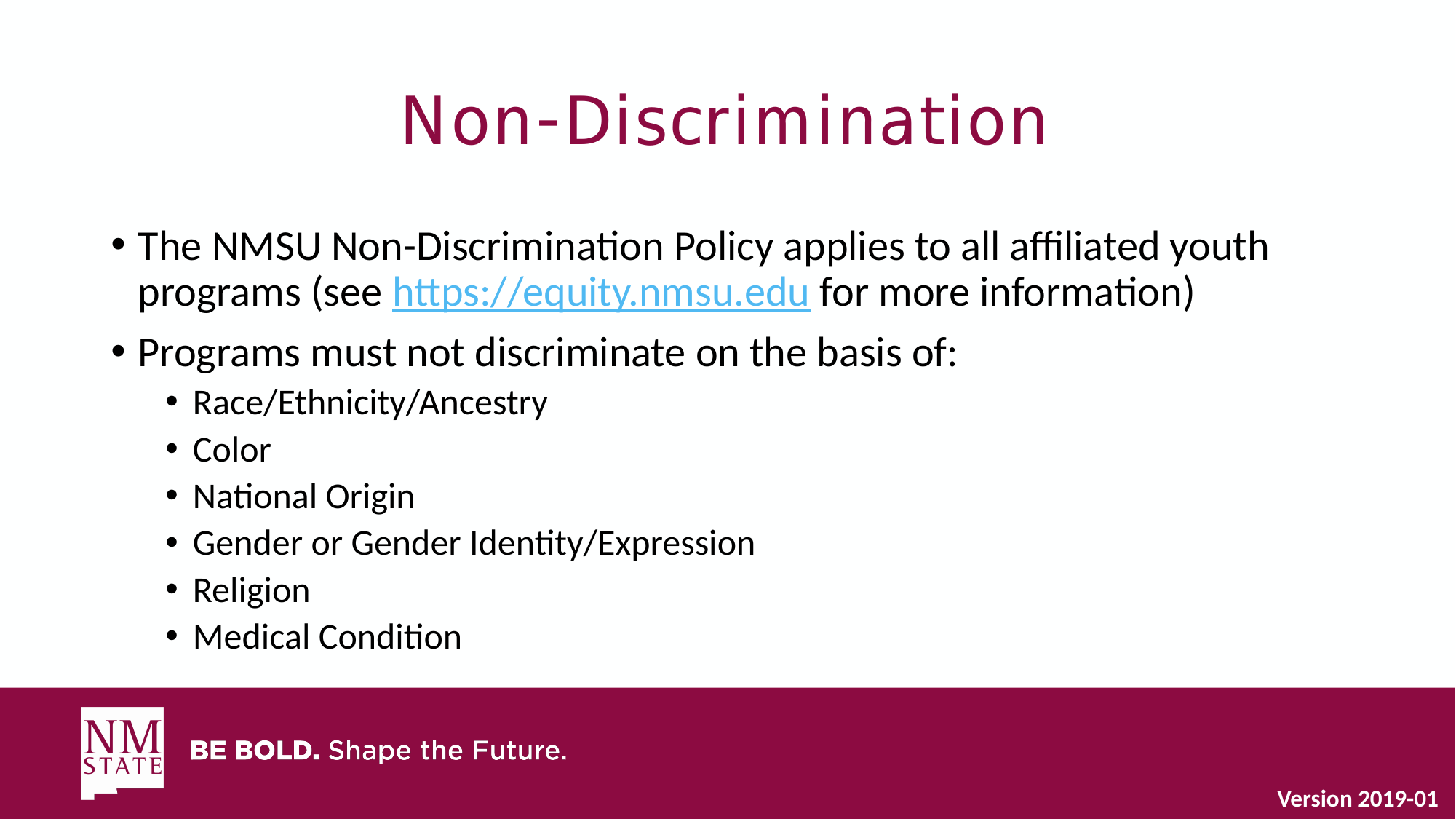

# Non-Discrimination
The NMSU Non-Discrimination Policy applies to all affiliated youth programs (see https://equity.nmsu.edu for more information)
Programs must not discriminate on the basis of:
Race/Ethnicity/Ancestry
Color
National Origin
Gender or Gender Identity/Expression
Religion
Medical Condition
Version 2019-01